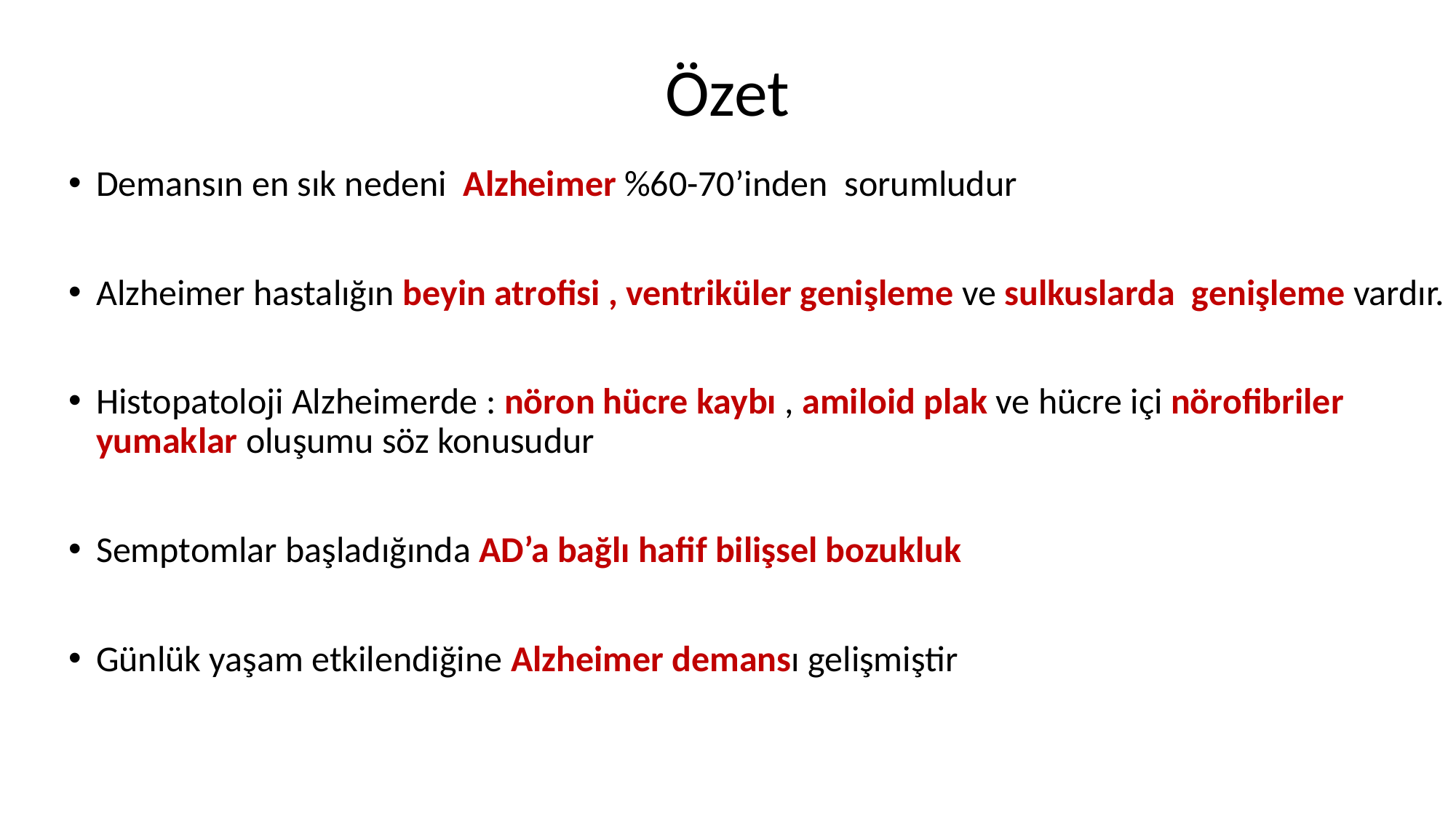

# Özet
Demansın en sık nedeni  Alzheimer %60-70’inden  sorumludur

Alzheimer hastalığın beyin atrofisi , ventriküler genişleme ve sulkuslarda  genişleme vardır.

Histopatoloji Alzheimerde : nöron hücre kaybı , amiloid plak ve hücre içi nörofibriler yumaklar oluşumu söz konusudur

Semptomlar başladığında AD’a bağlı hafif bilişsel bozukluk

Günlük yaşam etkilendiğine Alzheimer demansı gelişmiştir